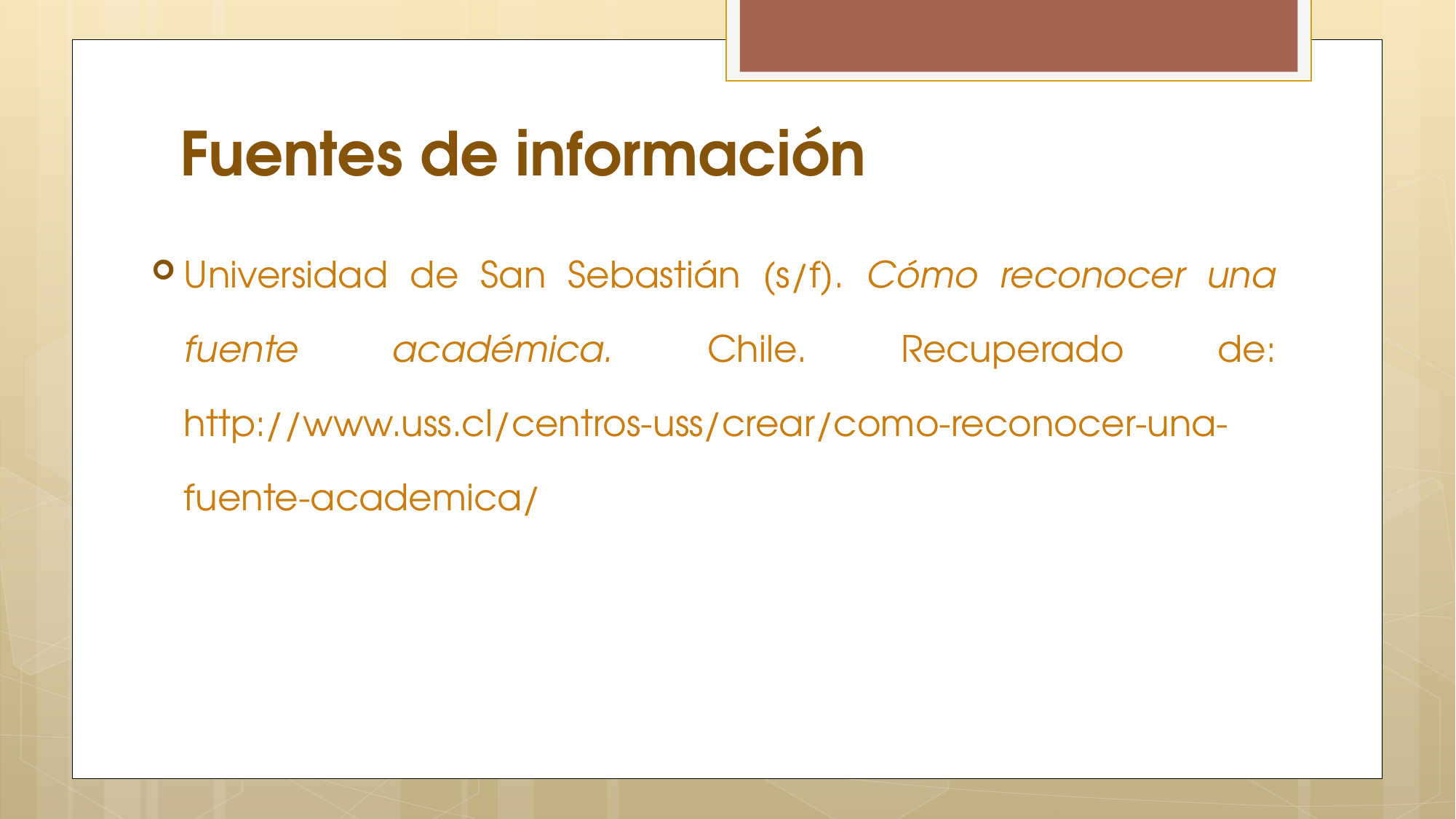

# Fuentes de información
Universidad de San Sebastián (s/f). Cómo reconocer una fuente académica. Chile. Recuperado de: http://www.uss.cl/centros-uss/crear/como-reconocer-una-fuente-academica/